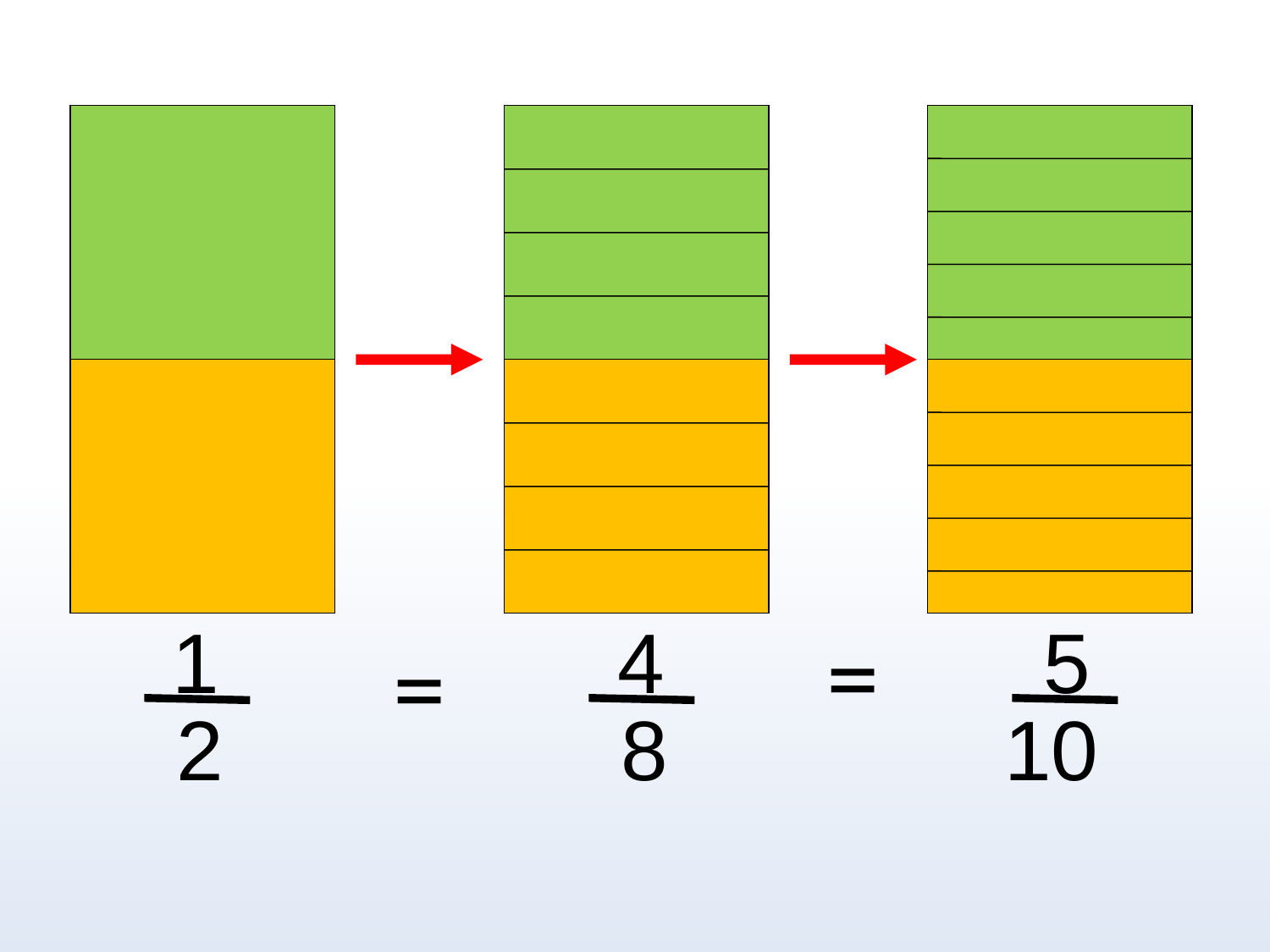

1
4
=
5
=
2
8
10